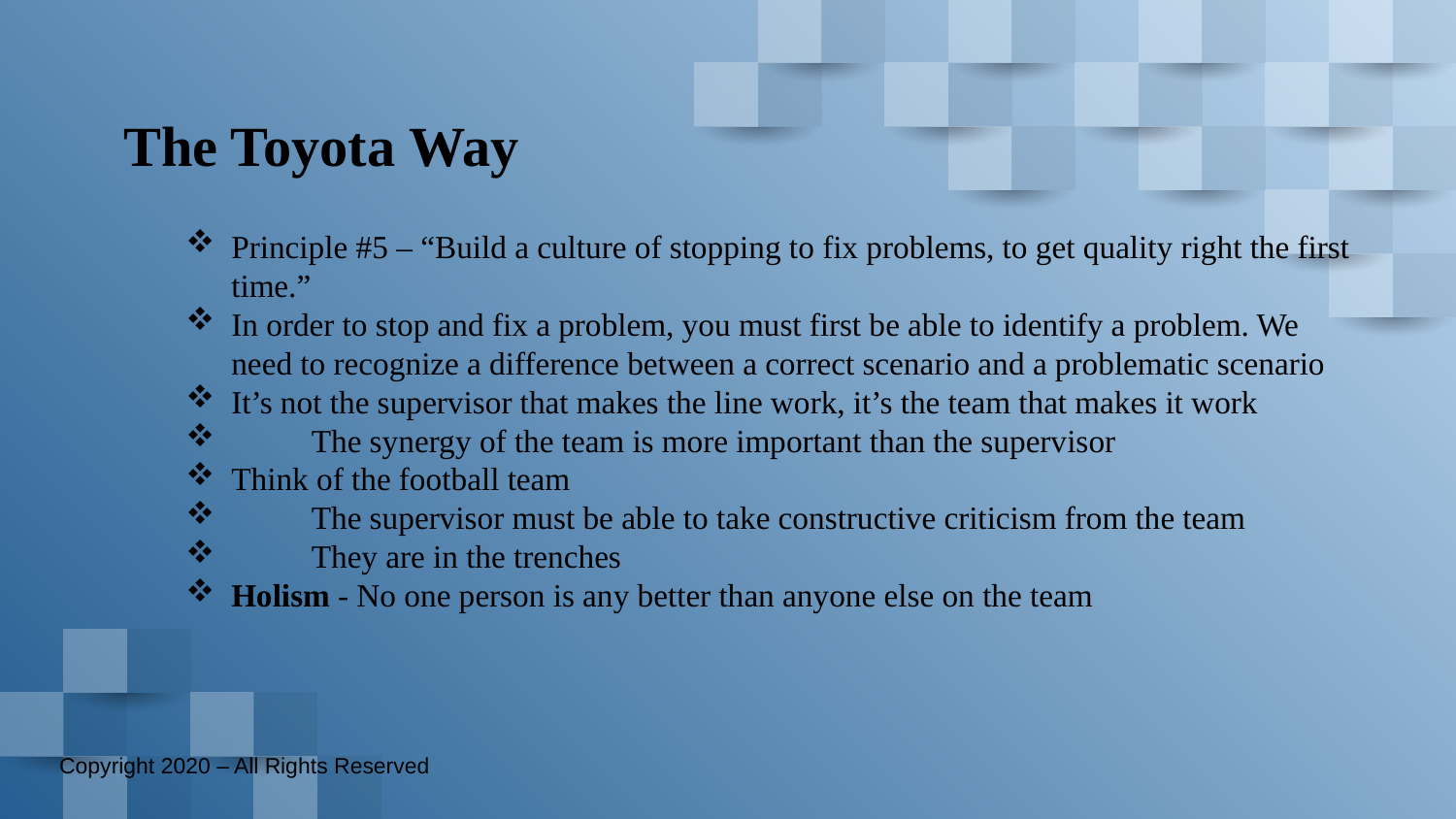

# The Toyota Way
Principle #5 – “Build a culture of stopping to fix problems, to get quality right the first time.”
In order to stop and fix a problem, you must first be able to identify a problem. We need to recognize a difference between a correct scenario and a problematic scenario
It’s not the supervisor that makes the line work, it’s the team that makes it work
          The synergy of the team is more important than the supervisor
Think of the football team
          The supervisor must be able to take constructive criticism from the team
          They are in the trenches
Holism - No one person is any better than anyone else on the team
Copyright 2020 – All Rights Reserved